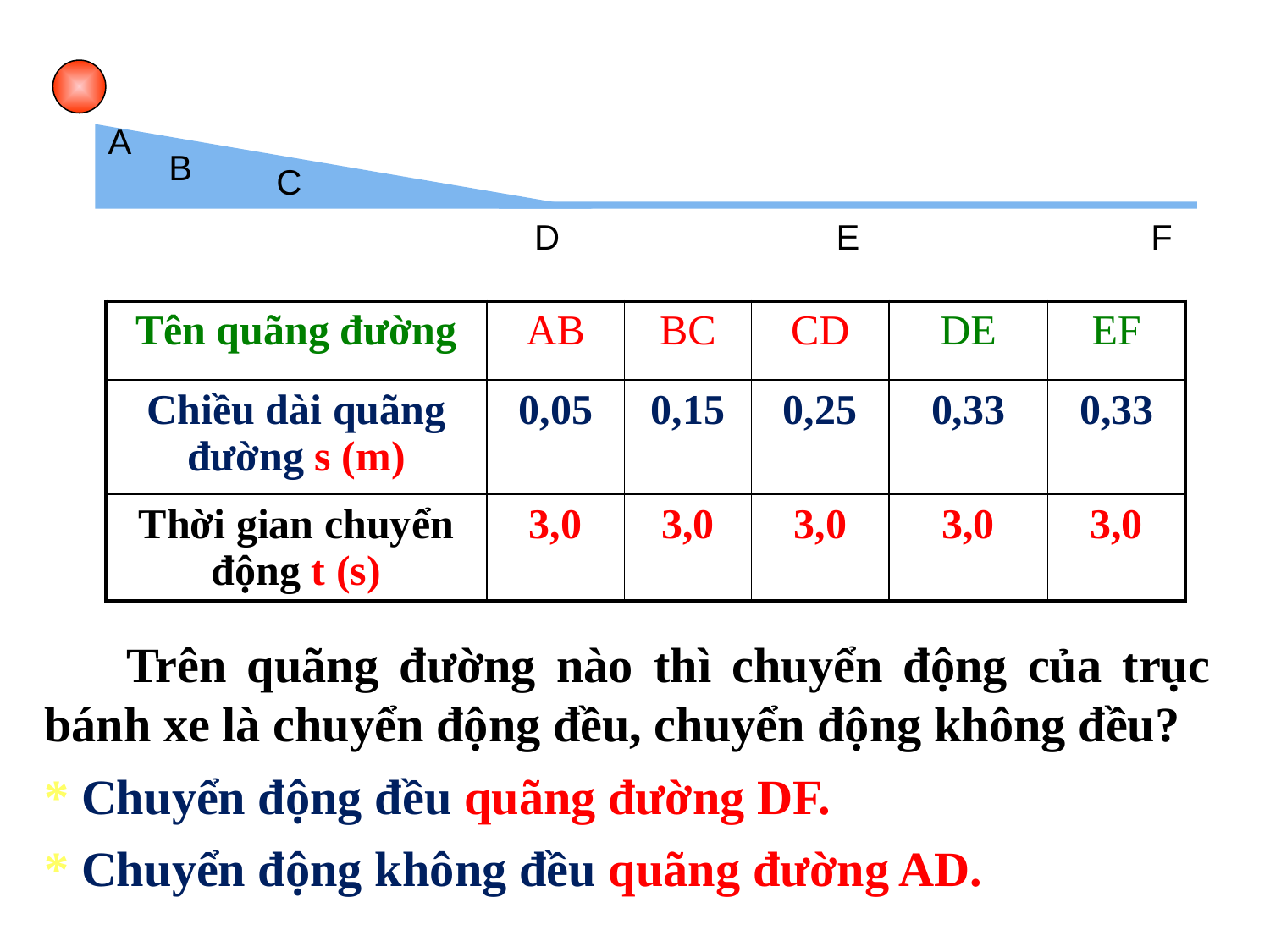

A

B
C
D
E
F
| Tên quãng đường | AB | BC | CD | DE | EF |
| --- | --- | --- | --- | --- | --- |
| Chiều dài quãng đường s (m) | 0,05 | 0,15 | 0,25 | 0,33 | 0,33 |
| Thời gian chuyển động t (s) | 3,0 | 3,0 | 3,0 | 3,0 | 3,0 |
    Trên quãng đường nào thì chuyển động của trục bánh xe là chuyển động đều, chuyển động không đều?
* Chuyển động đều quãng đường DF.
* Chuyển động không đều quãng đường AD.